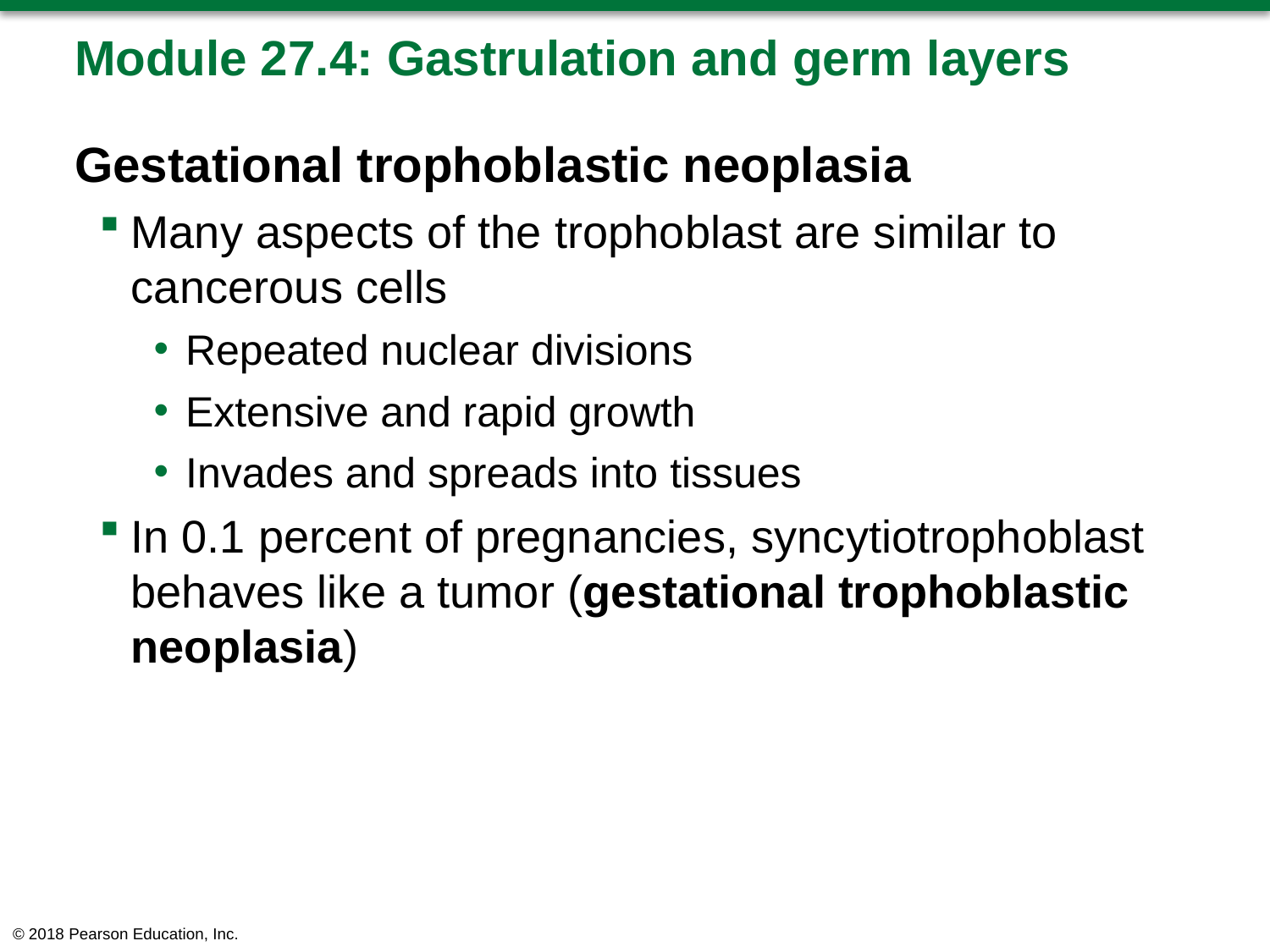

# Module 27.4: Gastrulation and germ layers
Gestational trophoblastic neoplasia
Many aspects of the trophoblast are similar to cancerous cells
Repeated nuclear divisions
Extensive and rapid growth
Invades and spreads into tissues
In 0.1 percent of pregnancies, syncytiotrophoblast behaves like a tumor (gestational trophoblastic neoplasia)

© 2018 Pearson Education, Inc.